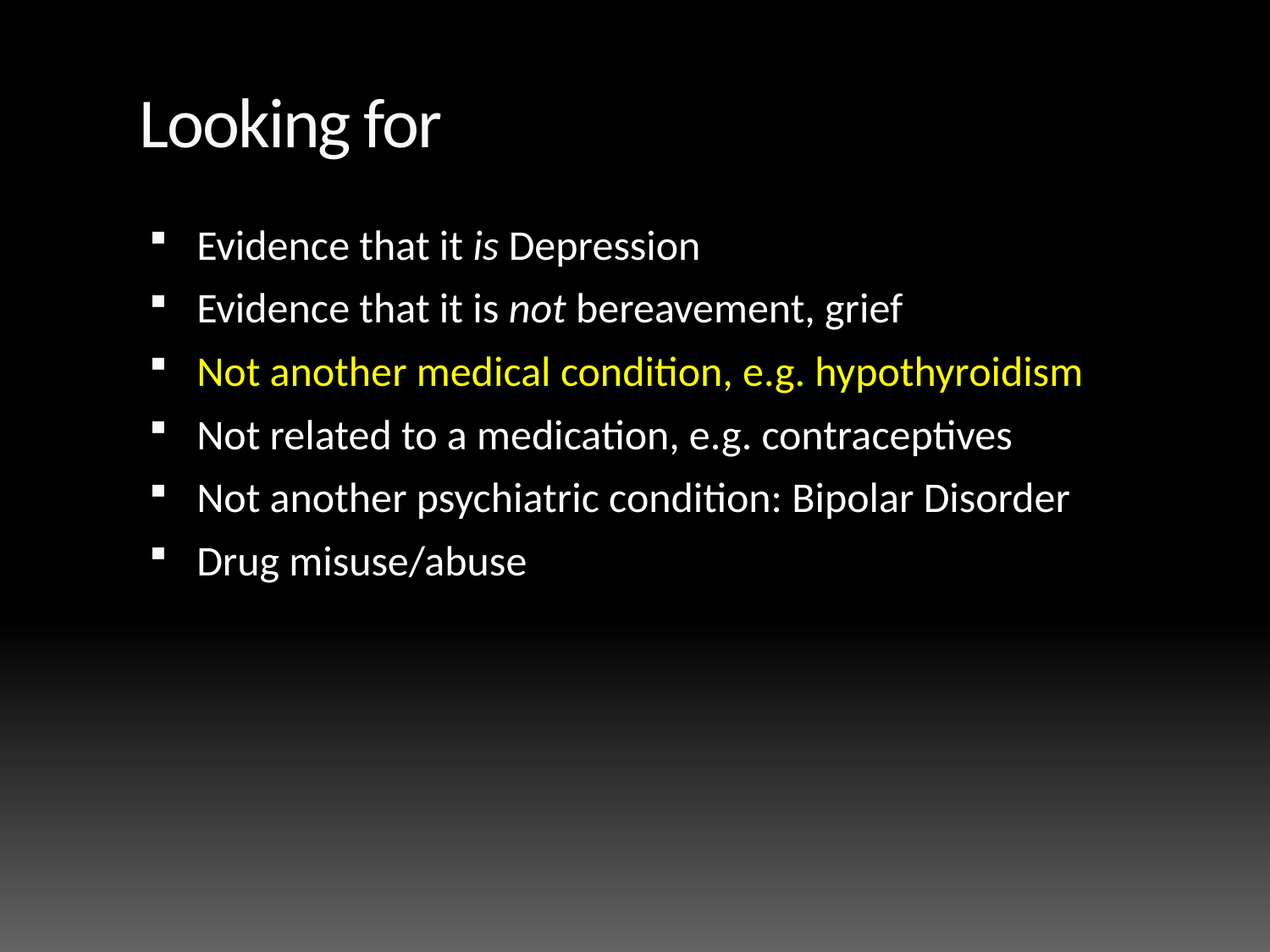

# Looking for
Evidence that it is Depression
Evidence that it is not bereavement, grief
Not another medical condition, e.g. hypothyroidism
Not related to a medication, e.g. contraceptives
Not another psychiatric condition: Bipolar Disorder
Drug misuse/abuse